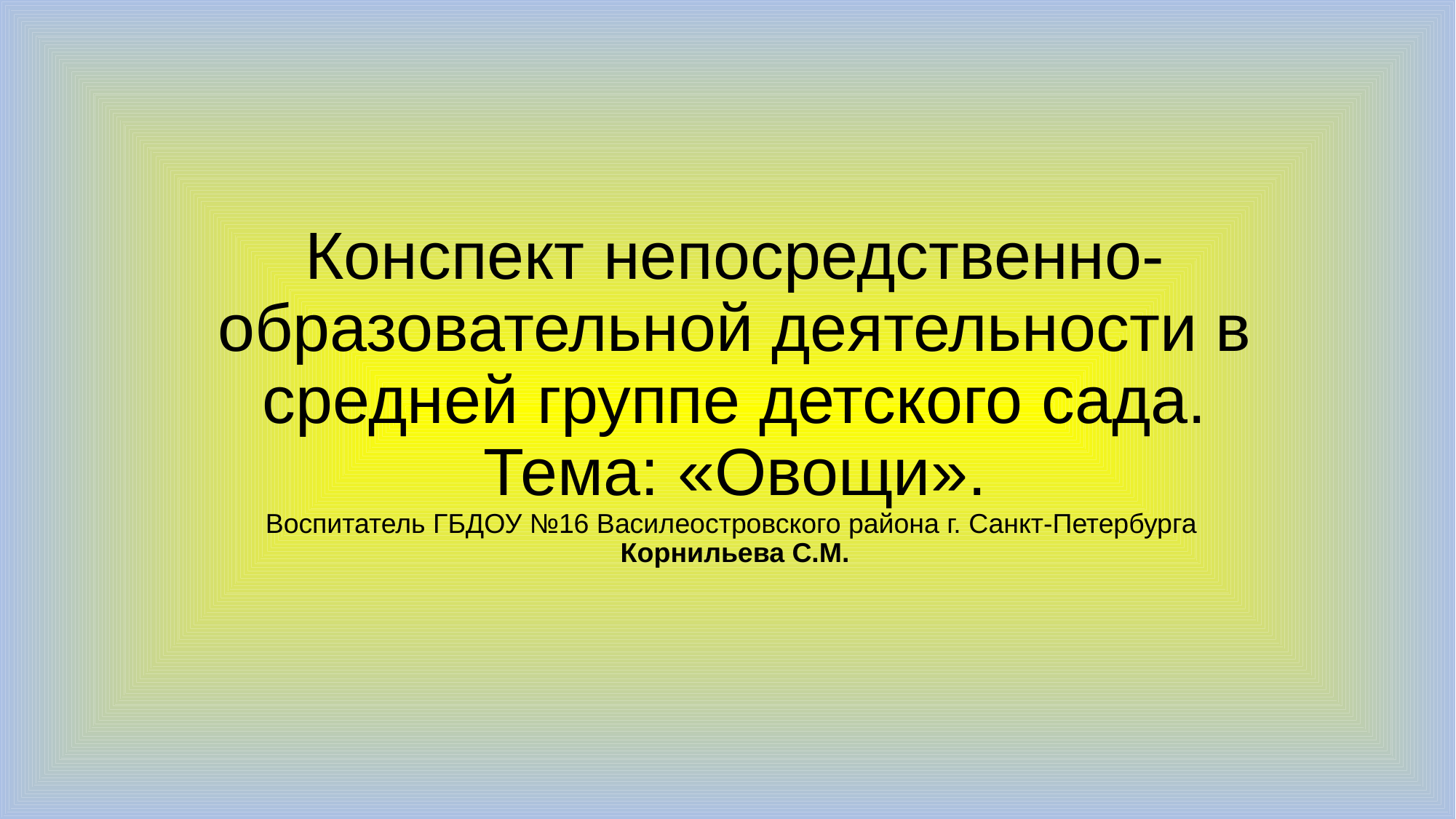

# Конспект непосредственно-образовательной деятельности в средней группе детского сада. Тема: «Овощи». Воспитатель ГБДОУ №16 Василеостровского района г. Санкт-Петербурга Корнильева С.М.